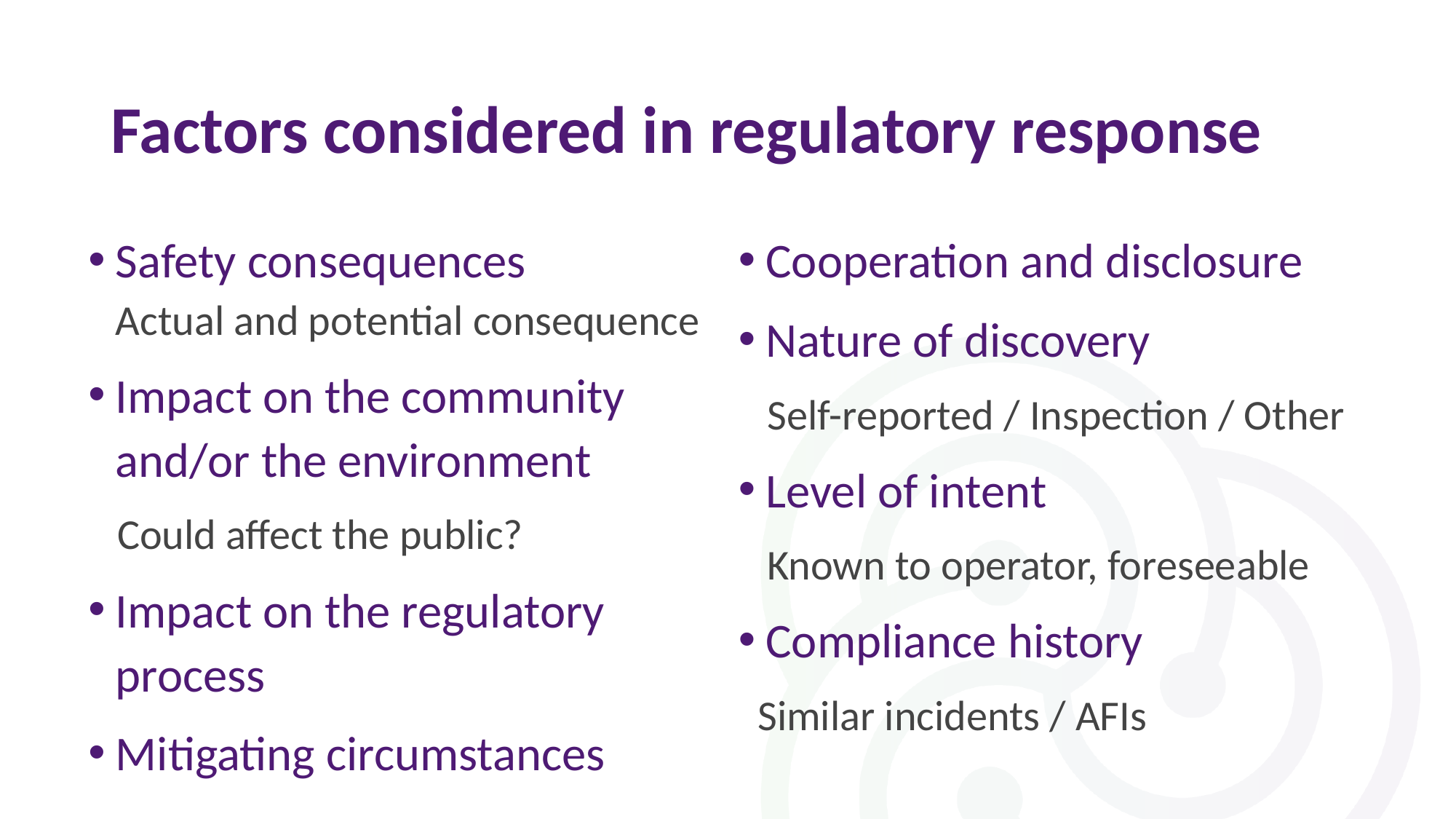

# Factors considered in regulatory response
Cooperation and disclosure
Nature of discovery
   Self-reported / Inspection / Other
Level of intent
   Known to operator, foreseeable
Compliance history
  Similar incidents / AFIs
Safety consequences
Actual and potential consequence
Impact on the community and/or the environment
   Could affect the public?
Impact on the regulatory process
Mitigating circumstances